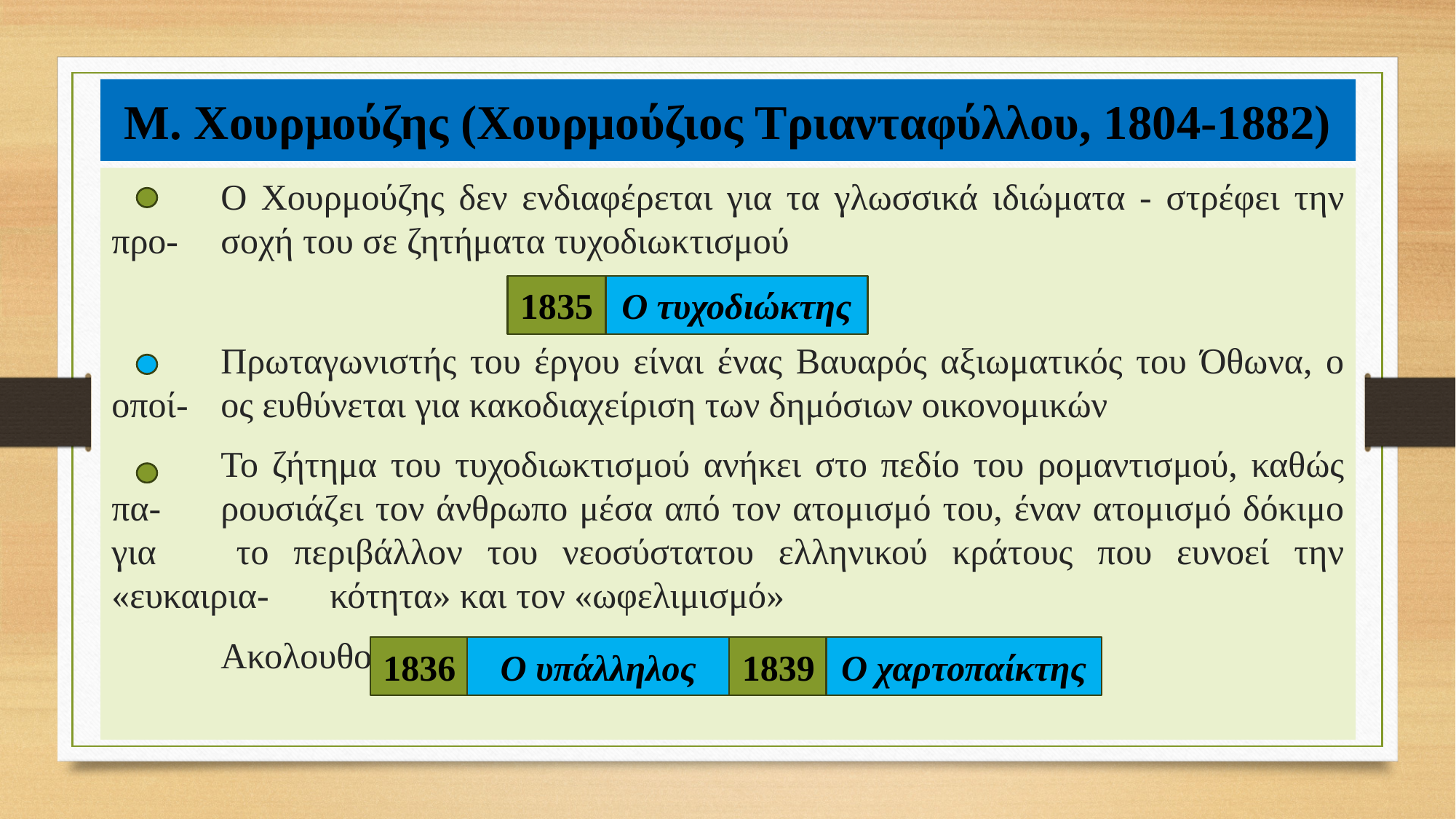

# Μ. Χουρμούζης (Χουρμούζιος Τριανταφύλλου, 1804-1882)
	Ο Χουρμούζης δεν ενδιαφέρεται για τα γλωσσικά ιδιώματα - στρέφει την προ-	σοχή του σε ζητήματα τυχοδιωκτισμού

	Πρωταγωνιστής του έργου είναι ένας Βαυαρός αξιωματικός του Όθωνα, ο οποί-	ος ευθύνεται για κακοδιαχείριση των δημόσιων οικονομικών
	Το ζήτημα του τυχοδιωκτισμού ανήκει στο πεδίο του ρομαντισμού, καθώς πα-	ρουσιάζει τον άνθρωπο μέσα από τον ατομισμό του, έναν ατομισμό δόκιμο για 	το περιβάλλον του νεοσύστατου ελληνικού κράτους που ευνοεί την «ευκαιρια-	κότητα» και τον «ωφελιμισμό»
	Ακολουθούν

1835
Ο τυχοδιώκτης

1836
Ο υπάλληλος
1839
Ο χαρτοπαίκτης